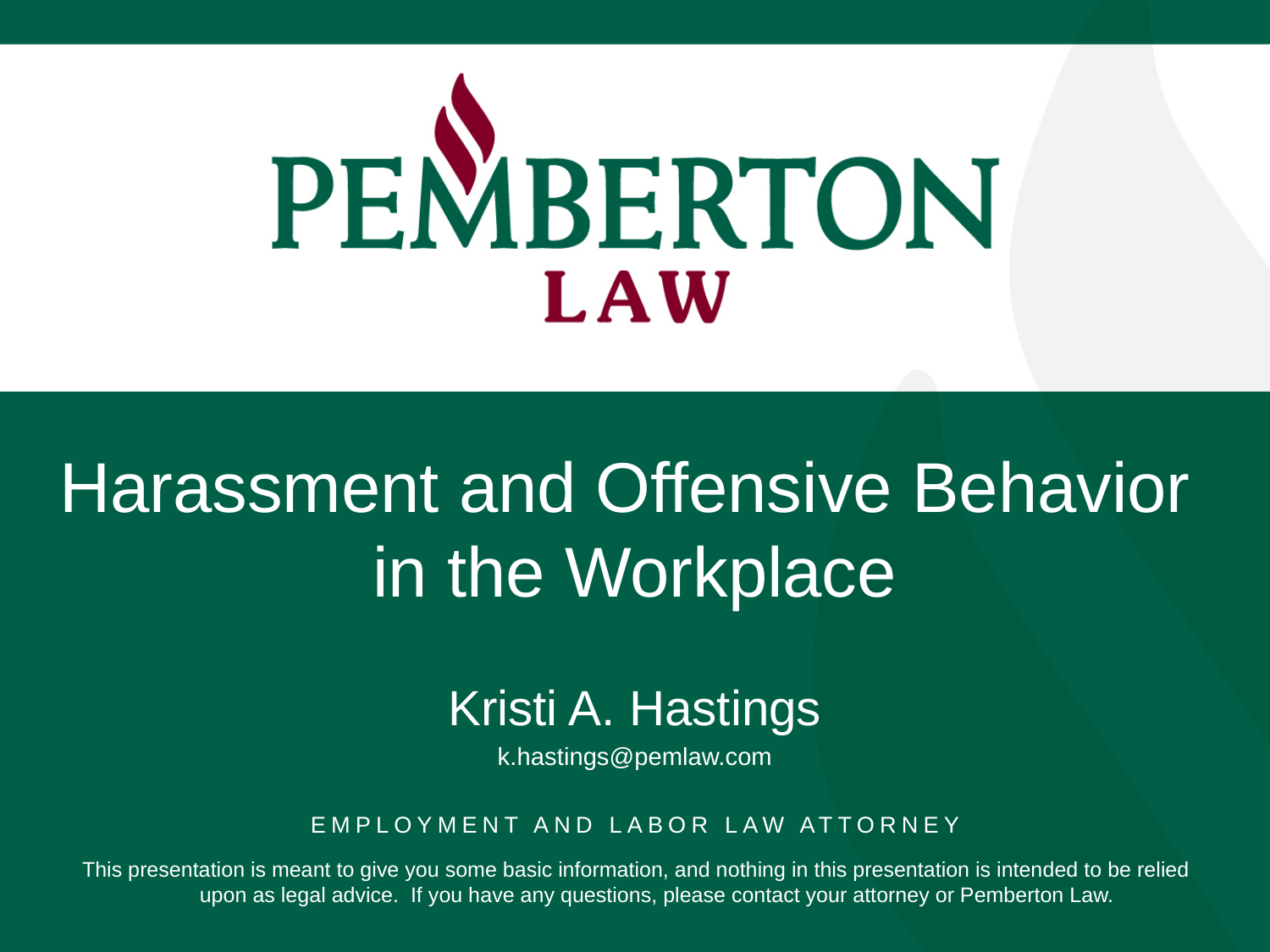

# Harassment and Offensive Behavior in the Workplace
Kristi A. Hastings
k.hastings@pemlaw.com
Employment and labor law attorney
This presentation is meant to give you some basic information, and nothing in this presentation is intended to be relied upon as legal advice.  If you have any questions, please contact your attorney or Pemberton Law.